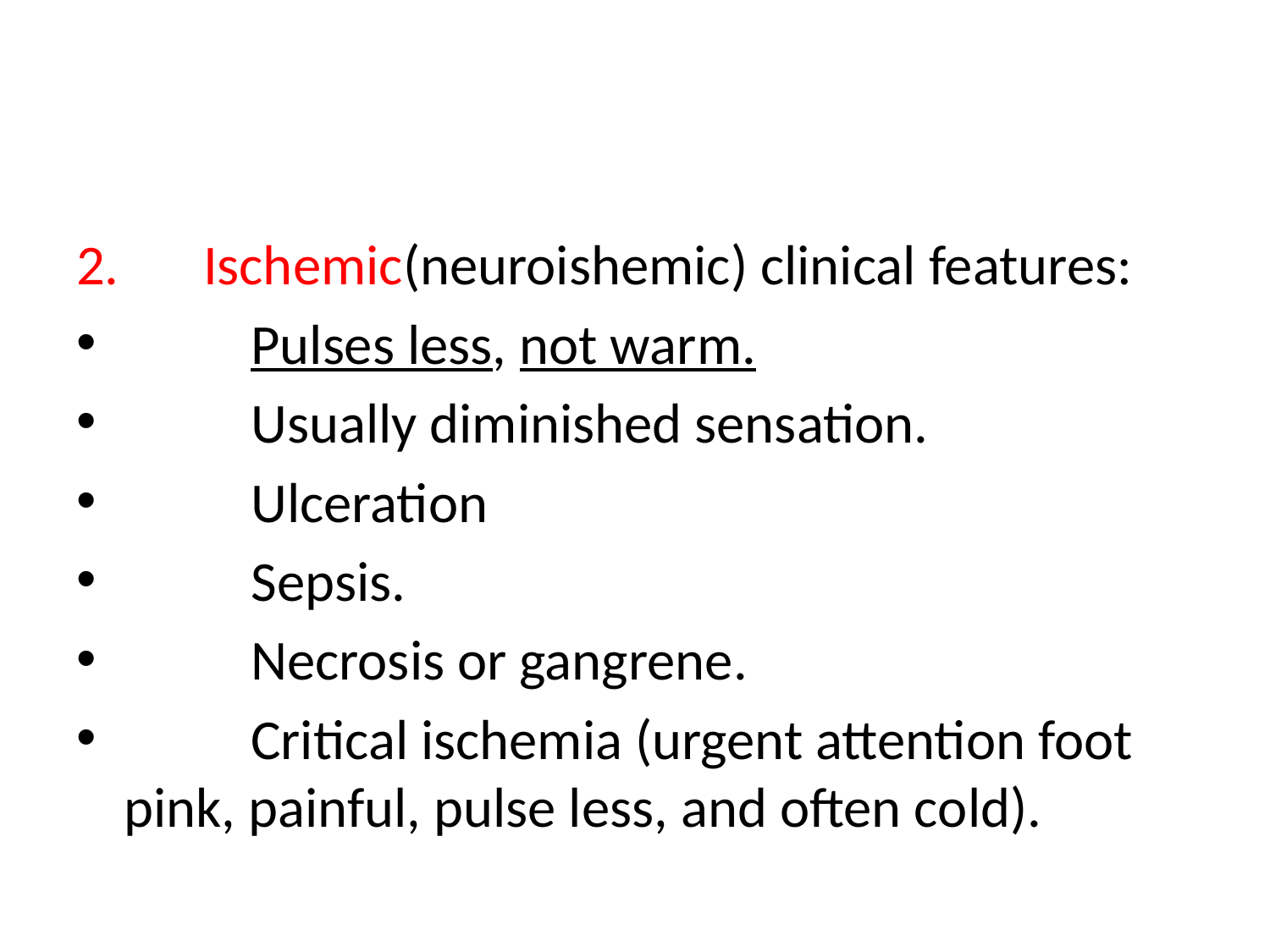

#
2.	Ischemic(neuroishemic) clinical features:
 	Pulses less, not warm.
 	Usually diminished sensation.
 	Ulceration
 	Sepsis.
 	Necrosis or gangrene.
 	Critical ischemia (urgent attention foot pink, painful, pulse less, and often cold).